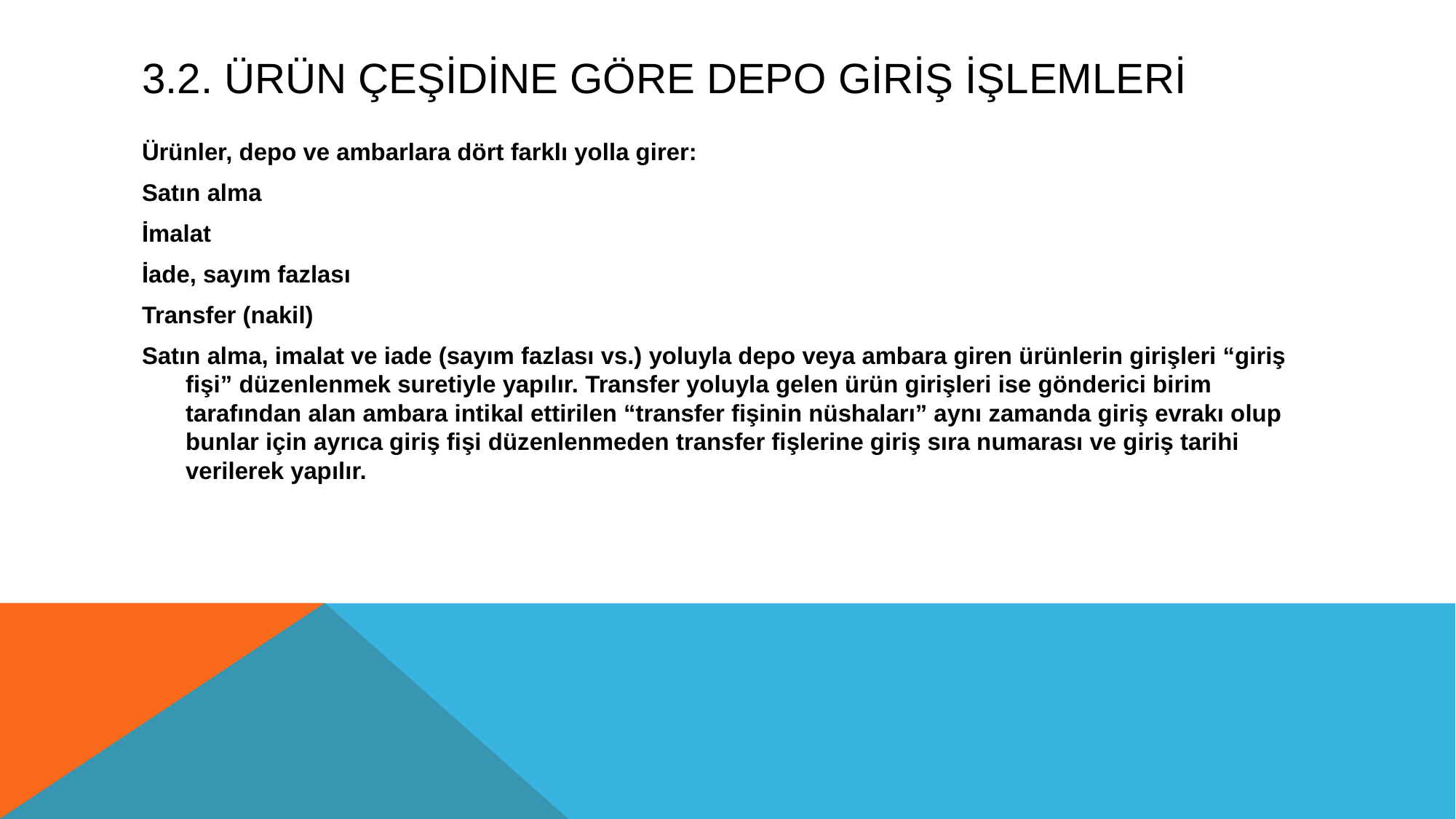

# 3.2. Ürün Çeşidine Göre Depo Giriş İşlemleri
Ürünler, depo ve ambarlara dört farklı yolla girer:
Satın alma
İmalat
İade, sayım fazlası
Transfer (nakil)
Satın alma, imalat ve iade (sayım fazlası vs.) yoluyla depo veya ambara giren ürünlerin girişleri “giriş fişi” düzenlenmek suretiyle yapılır. Transfer yoluyla gelen ürün girişleri ise gönderici birim tarafından alan ambara intikal ettirilen “transfer fişinin nüshaları” aynı zamanda giriş evrakı olup bunlar için ayrıca giriş fişi düzenlenmeden transfer fişlerine giriş sıra numarası ve giriş tarihi verilerek yapılır.